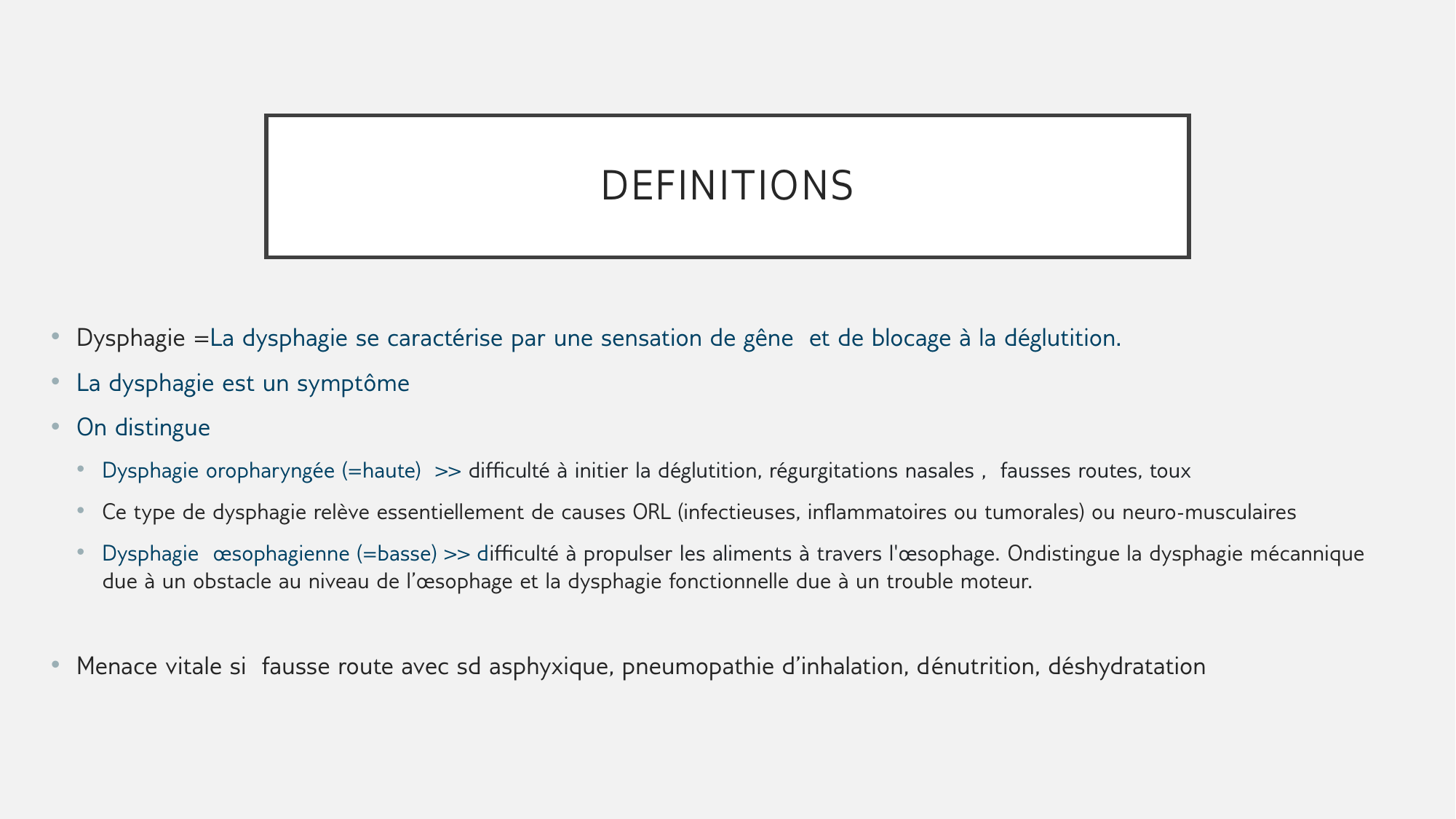

# DEFINITIONS
Dysphagie =La dysphagie se caractérise par une sensation de gêne  et de blocage à la déglutition.
La dysphagie est un symptôme
On distingue
Dysphagie oropharyngée (=haute)  >> difficulté à initier la déglutition, régurgitations nasales ,  fausses routes, toux
Ce type de dysphagie relève essentiellement de causes ORL (infectieuses, inflammatoires ou tumorales) ou neuro-musculaires
Dysphagie  oesophagienne (=basse) >> difficulté à propulser les aliments à travers l'œsophage. Ondistingue la dysphagie mécannique due à un obstacle au niveau de l’œsophage et la dysphagie fonctionnelle due à un trouble moteur.

Menace vitale si  fausse route avec sd asphyxique, pneumopathie d’inhalation, dénutrition, déshydratation